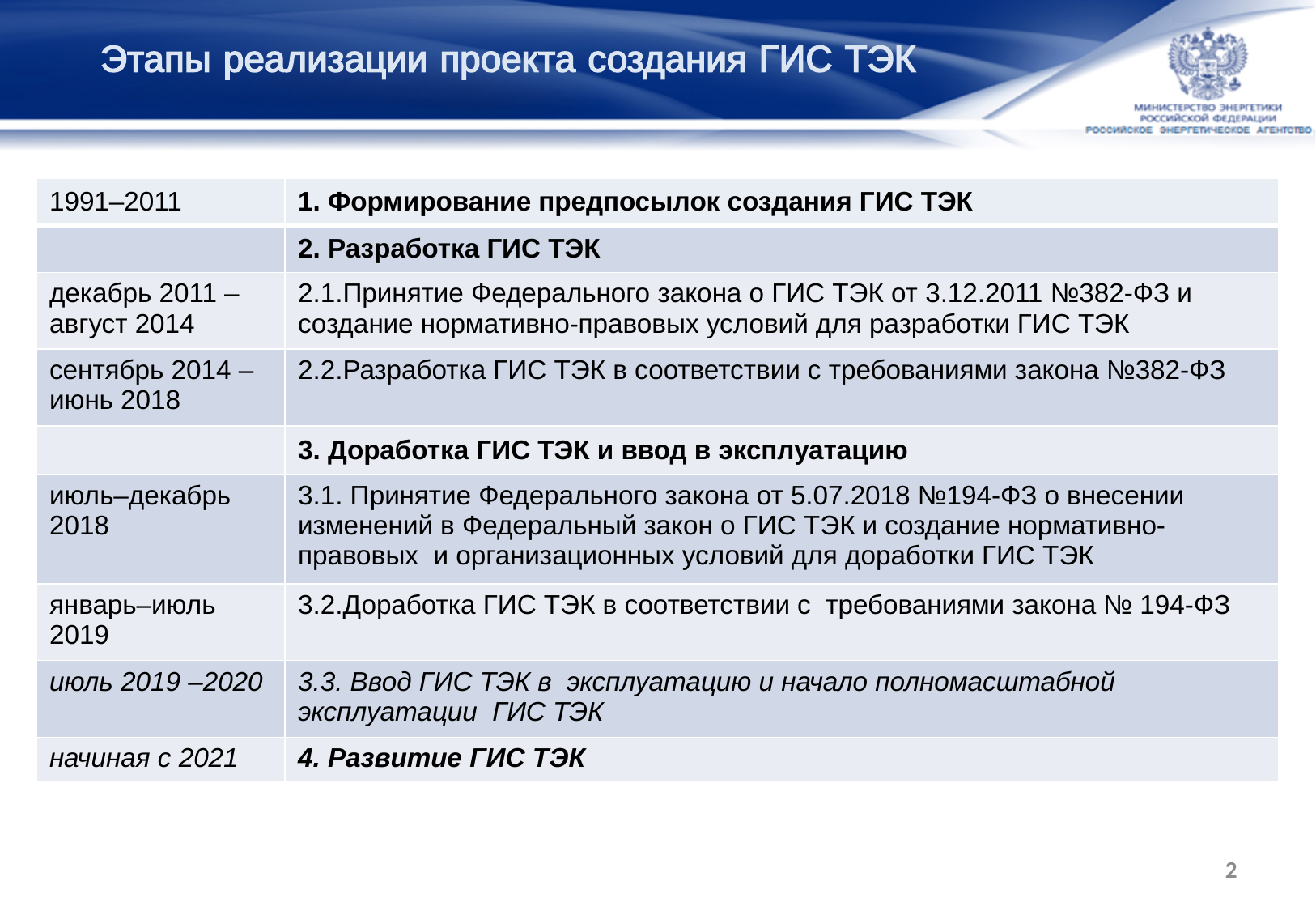

Этапы реализации проекта создания ГИС ТЭК
| 1991–2011 | 1. Формирование предпосылок создания ГИС ТЭК |
| --- | --- |
|  | 2. Разработка ГИС ТЭК |
| декабрь 2011 – август 2014 | 2.1.Принятие Федерального закона о ГИС ТЭК от 3.12.2011 №382-ФЗ и создание нормативно-правовых условий для разработки ГИС ТЭК |
| сентябрь 2014 – июнь 2018 | 2.2.Разработка ГИС ТЭК в соответствии с требованиями закона №382-ФЗ |
|  | 3. Доработка ГИС ТЭК и ввод в эксплуатацию |
| июль–декабрь 2018 | 3.1. Принятие Федерального закона от 5.07.2018 №194-ФЗ о внесении изменений в Федеральный закон о ГИС ТЭК и создание нормативно-правовых и организационных условий для доработки ГИС ТЭК |
| январь–июль 2019 | 3.2.Доработка ГИС ТЭК в соответствии с требованиями закона № 194-ФЗ |
| июль 2019 –2020 | 3.3. Ввод ГИС ТЭК в эксплуатацию и начало полномасштабной эксплуатации ГИС ТЭК |
| начиная с 2021 | 4. Развитие ГИС ТЭК |
2